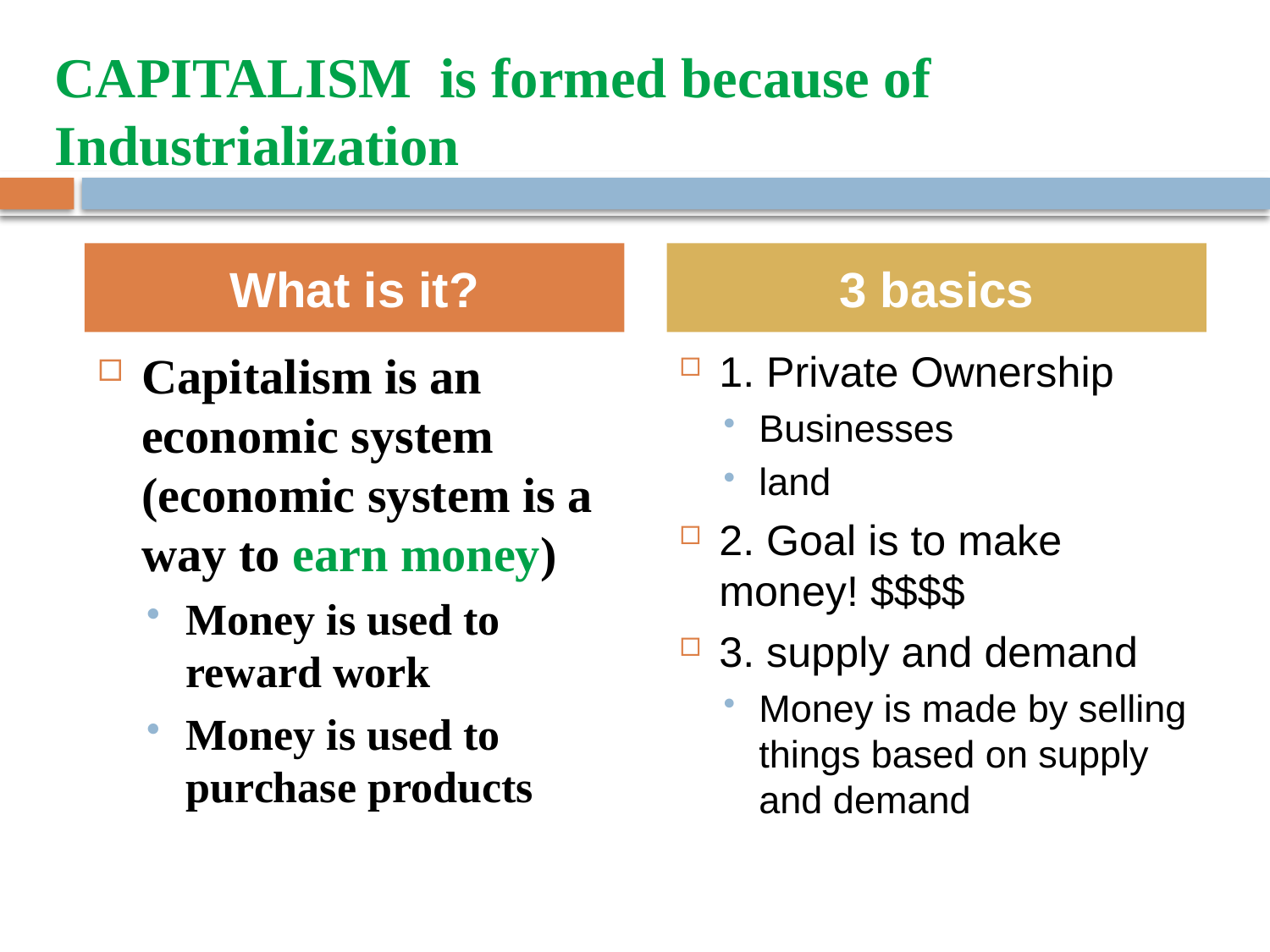

# CAPITALISM  is formed because of Industrialization
What is it?
3 basics
Capitalism is an economic system (economic system is a way to earn money)
Money is used to reward work
Money is used to purchase products
1. Private Ownership
Businesses
land
2. Goal is to make money! $$$$
3. supply and demand
Money is made by selling things based on supply and demand